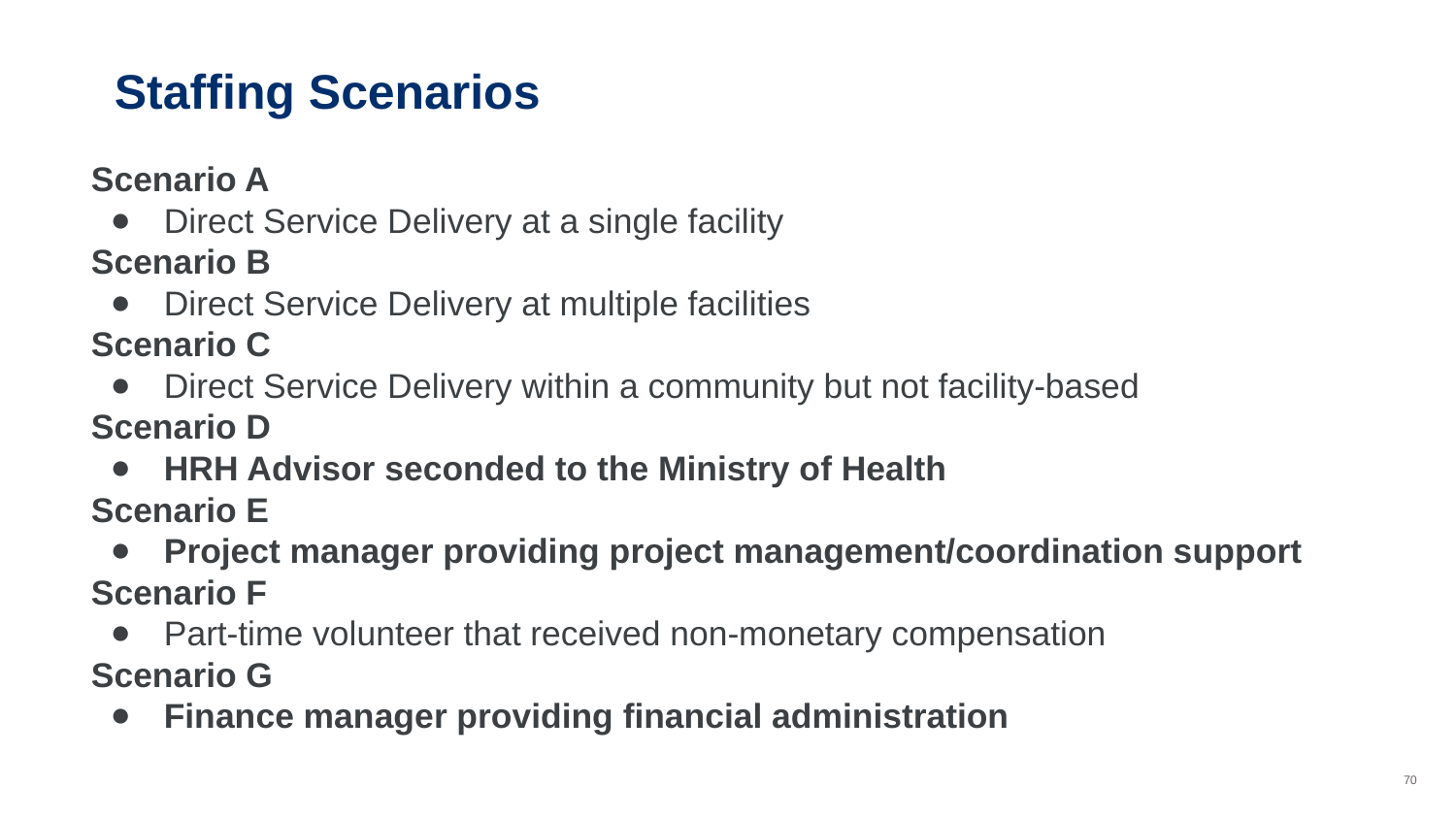

# Staffing Scenarios
Scenario A
Direct Service Delivery at a single facility
Scenario B
Direct Service Delivery at multiple facilities
Scenario C
Direct Service Delivery within a community but not facility-based
Scenario D
HRH Advisor seconded to the Ministry of Health
Scenario E
Project manager providing project management/coordination support
Scenario F
Part-time volunteer that received non-monetary compensation
Scenario G
Finance manager providing financial administration
70